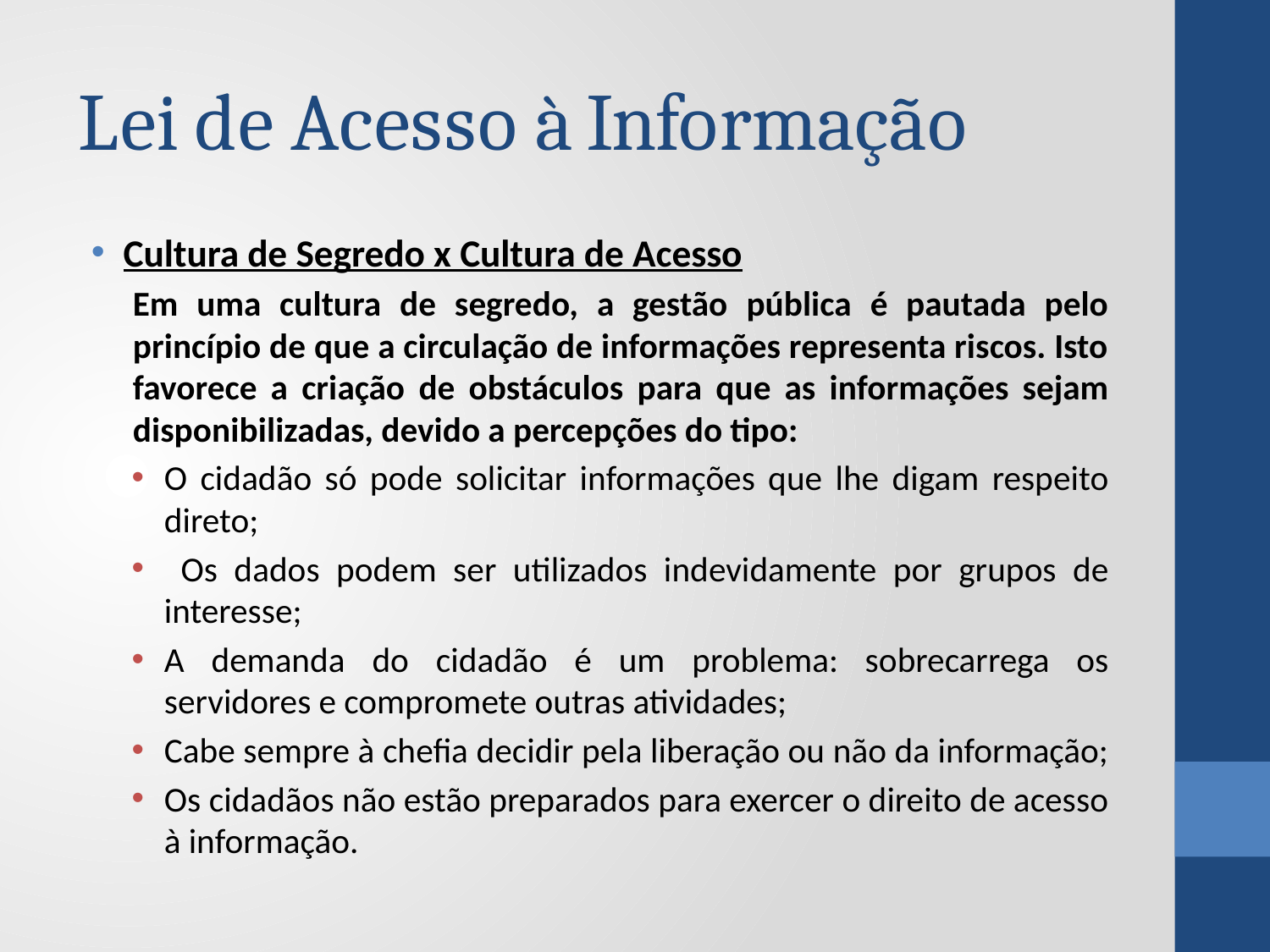

# Lei de Acesso à Informação
Cultura de Segredo x Cultura de Acesso
Em uma cultura de segredo, a gestão pública é pautada pelo princípio de que a circulação de informações representa riscos. Isto favorece a criação de obstáculos para que as informações sejam disponibilizadas, devido a percepções do tipo:
O cidadão só pode solicitar informações que lhe digam respeito direto;
 Os dados podem ser utilizados indevidamente por grupos de interesse;
A demanda do cidadão é um problema: sobrecarrega os servidores e compromete outras atividades;
Cabe sempre à chefia decidir pela liberação ou não da informação;
Os cidadãos não estão preparados para exercer o direito de acesso à informação.